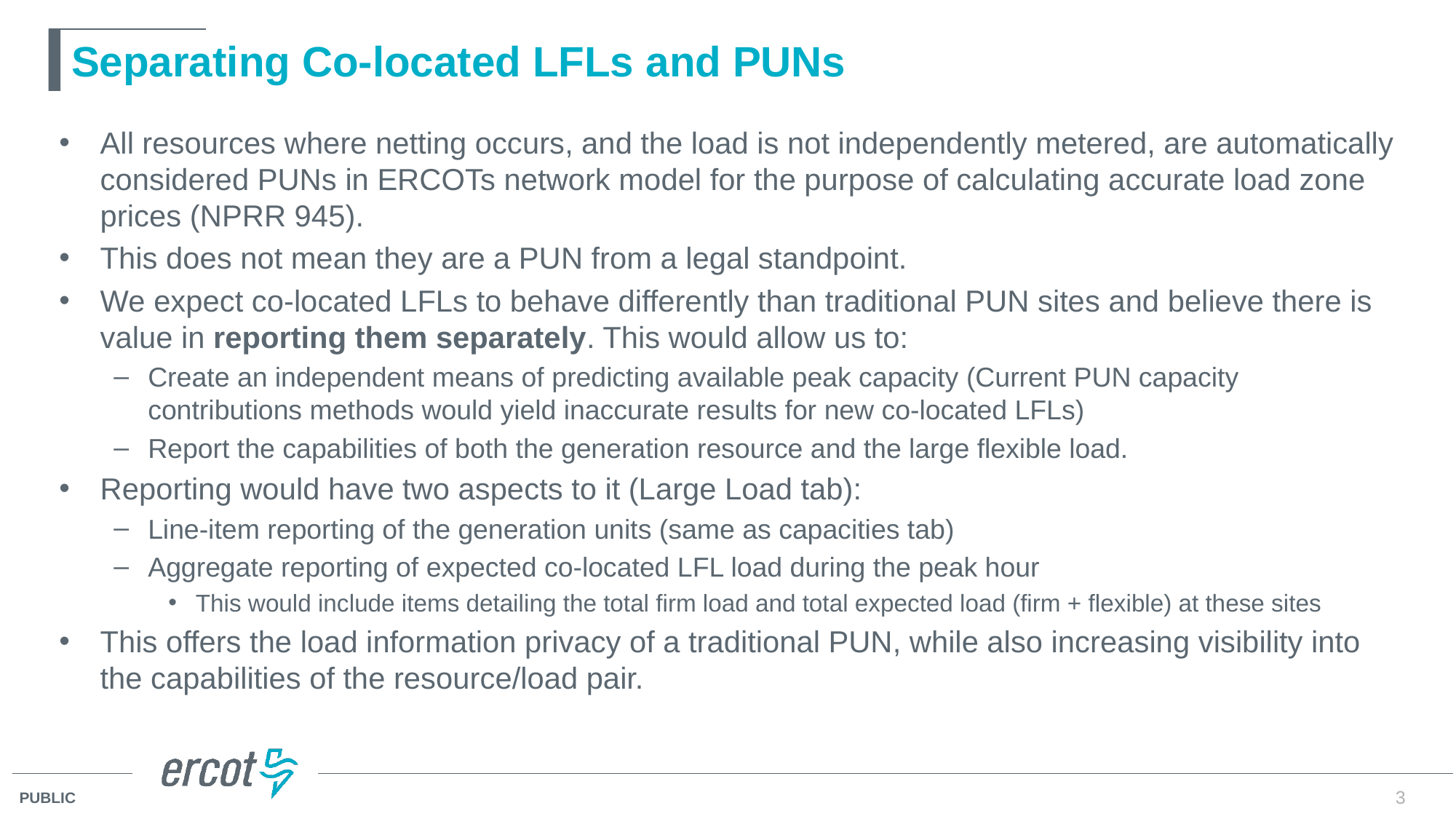

# Separating Co-located LFLs and PUNs
All resources where netting occurs, and the load is not independently metered, are automatically considered PUNs in ERCOTs network model for the purpose of calculating accurate load zone prices (NPRR 945).
This does not mean they are a PUN from a legal standpoint.
We expect co-located LFLs to behave differently than traditional PUN sites and believe there is value in reporting them separately. This would allow us to:
Create an independent means of predicting available peak capacity (Current PUN capacity contributions methods would yield inaccurate results for new co-located LFLs)
Report the capabilities of both the generation resource and the large flexible load.
Reporting would have two aspects to it (Large Load tab):
Line-item reporting of the generation units (same as capacities tab)
Aggregate reporting of expected co-located LFL load during the peak hour
This would include items detailing the total firm load and total expected load (firm + flexible) at these sites
This offers the load information privacy of a traditional PUN, while also increasing visibility into the capabilities of the resource/load pair.
3